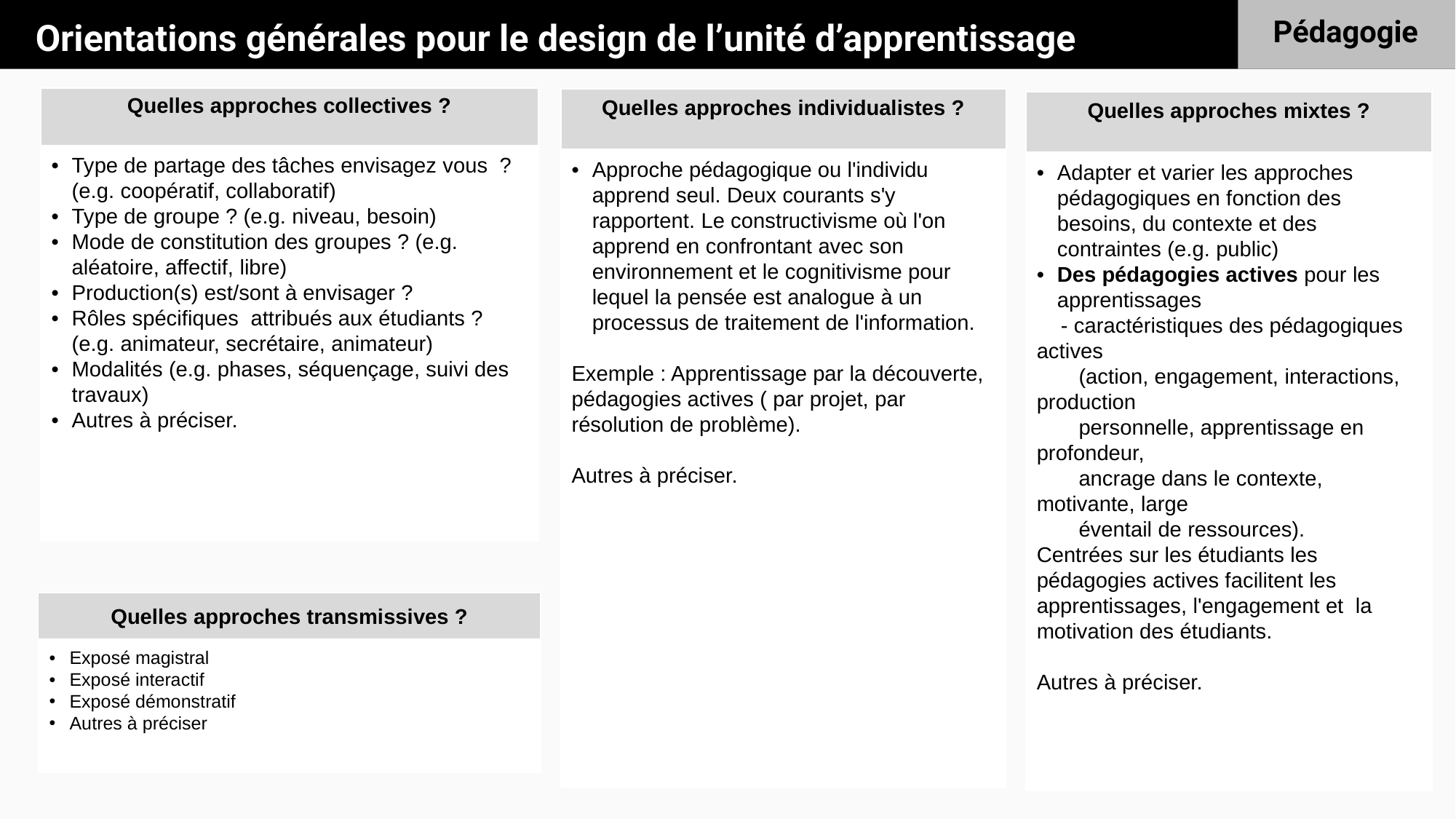

Pédagogie
Orientations générales pour le design de l’unité d’apprentissage
Orientations générales de l’unité d’apprentissage et d’enseignement

| Quelles approches collectives ? |
| --- |
| Type de partage des tâches envisagez vous ? (e.g. coopératif, collaboratif) Type de groupe ? (e.g. niveau, besoin) Mode de constitution des groupes ? (e.g. aléatoire, affectif, libre) Production(s) est/sont à envisager ? Rôles spécifiques attribués aux étudiants ? (e.g. animateur, secrétaire, animateur) Modalités (e.g. phases, séquençage, suivi des travaux) Autres à préciser. |
|  |
| Quelles approches individualistes ? |
| --- |
| Approche pédagogique ou l'individu apprend seul. Deux courants s'y rapportent. Le constructivisme où l'on apprend en confrontant avec son environnement et le cognitivisme pour lequel la pensée est analogue à un processus de traitement de l'information. Exemple : Apprentissage par la découverte, pédagogies actives ( par projet, par résolution de problème). Autres à préciser. |
|  |
| Quelles approches mixtes ? |
| --- |
| Adapter et varier les approches pédagogiques en fonction des besoins, du contexte et des contraintes (e.g. public) Des pédagogies actives pour les apprentissages - caractéristiques des pédagogiques actives (action, engagement, interactions, production personnelle, apprentissage en profondeur, ancrage dans le contexte, motivante, large éventail de ressources). Centrées sur les étudiants les pédagogies actives facilitent les apprentissages, l'engagement et  la motivation des étudiants. Autres à préciser. |
|  |

2
2
| Quelles approches transmissives ? |
| --- |
| Exposé magistral Exposé interactif Exposé démonstratif Autres à préciser |
|  |